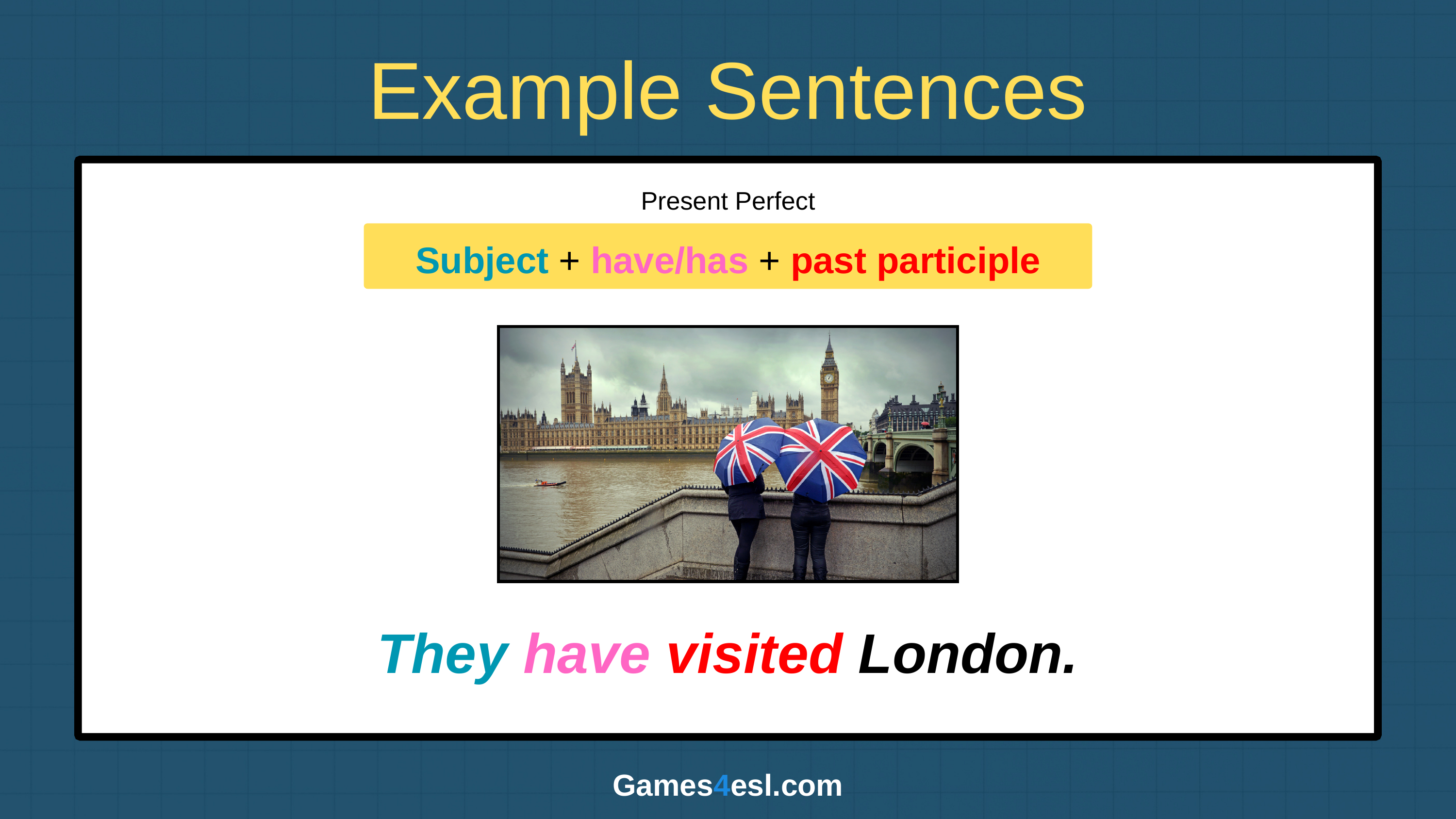

Example Sentences

Present Perfect

Subject + have/has + past participle

They have visited London.

Games4esl.com